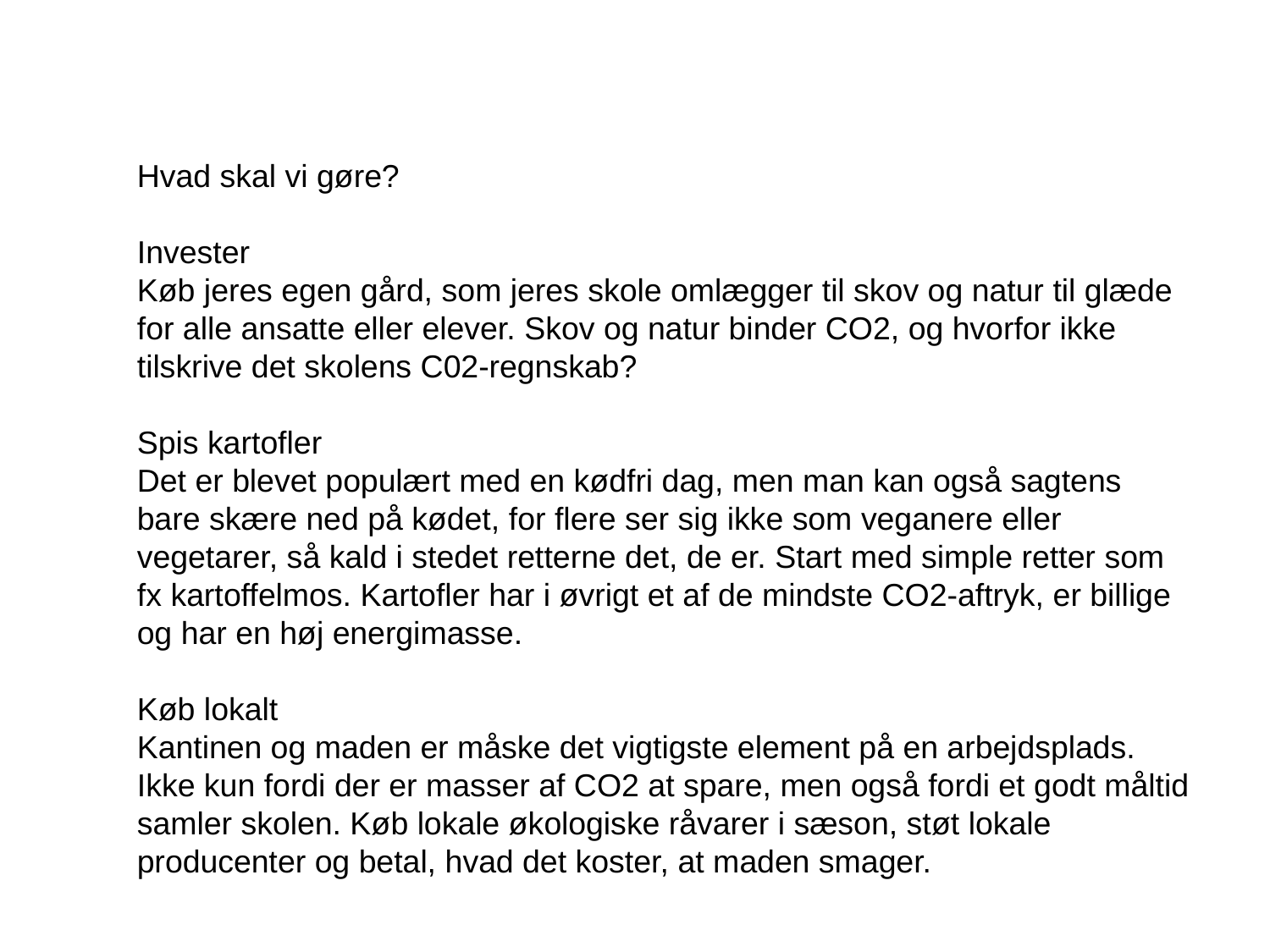

Hvad skal vi gøre?

Invester
Køb jeres egen gård, som jeres skole omlægger til skov og natur til glæde for alle ansatte eller elever. Skov og natur binder CO2, og hvorfor ikke tilskrive det skolens C02-regnskab?
 
Spis kartofler
Det er blevet populært med en kødfri dag, men man kan også sagtens bare skære ned på kødet, for flere ser sig ikke som veganere eller vegetarer, så kald i stedet retterne det, de er. Start med simple retter som fx kartoffelmos. Kartofler har i øvrigt et af de mindste CO2-aftryk, er billige og har en høj energimasse.
 
Køb lokalt
Kantinen og maden er måske det vigtigste element på en arbejdsplads. Ikke kun fordi der er masser af CO2 at spare, men også fordi et godt måltid samler skolen. Køb lokale økologiske råvarer i sæson, støt lokale producenter og betal, hvad det koster, at maden smager.